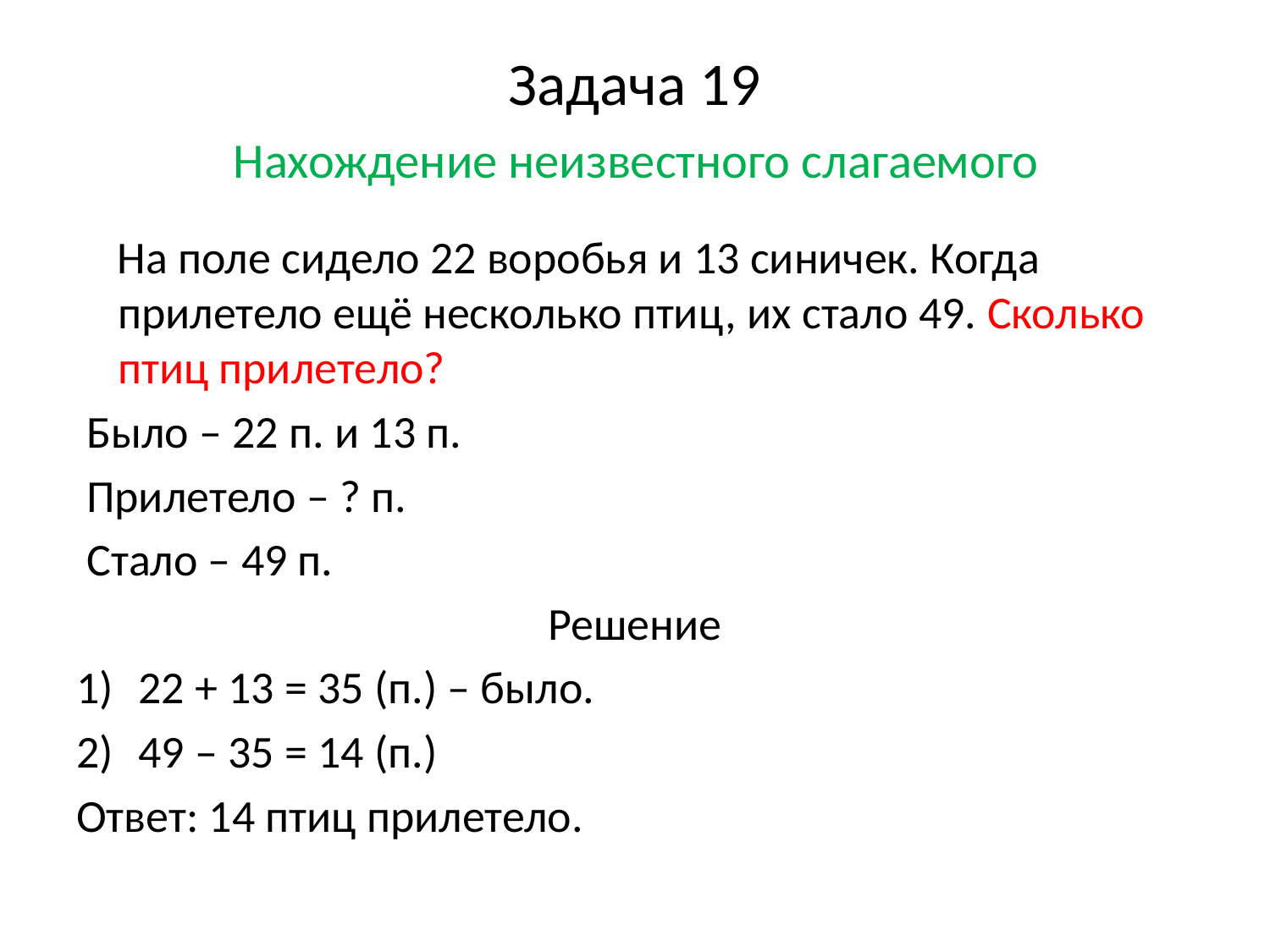

# Задача 19 Нахождение неизвестного слагаемого
    На поле сидело 22 воробья и 13 синичек. Когда прилетело ещё несколько птиц, их стало 49. Сколько птиц прилетело?
 Было – 22 п. и 13 п.
 Прилетело – ? п.
 Стало – 49 п.
Решение
22 + 13 = 35 (п.) – было.
49 – 35 = 14 (п.)
Ответ: 14 птиц прилетело.